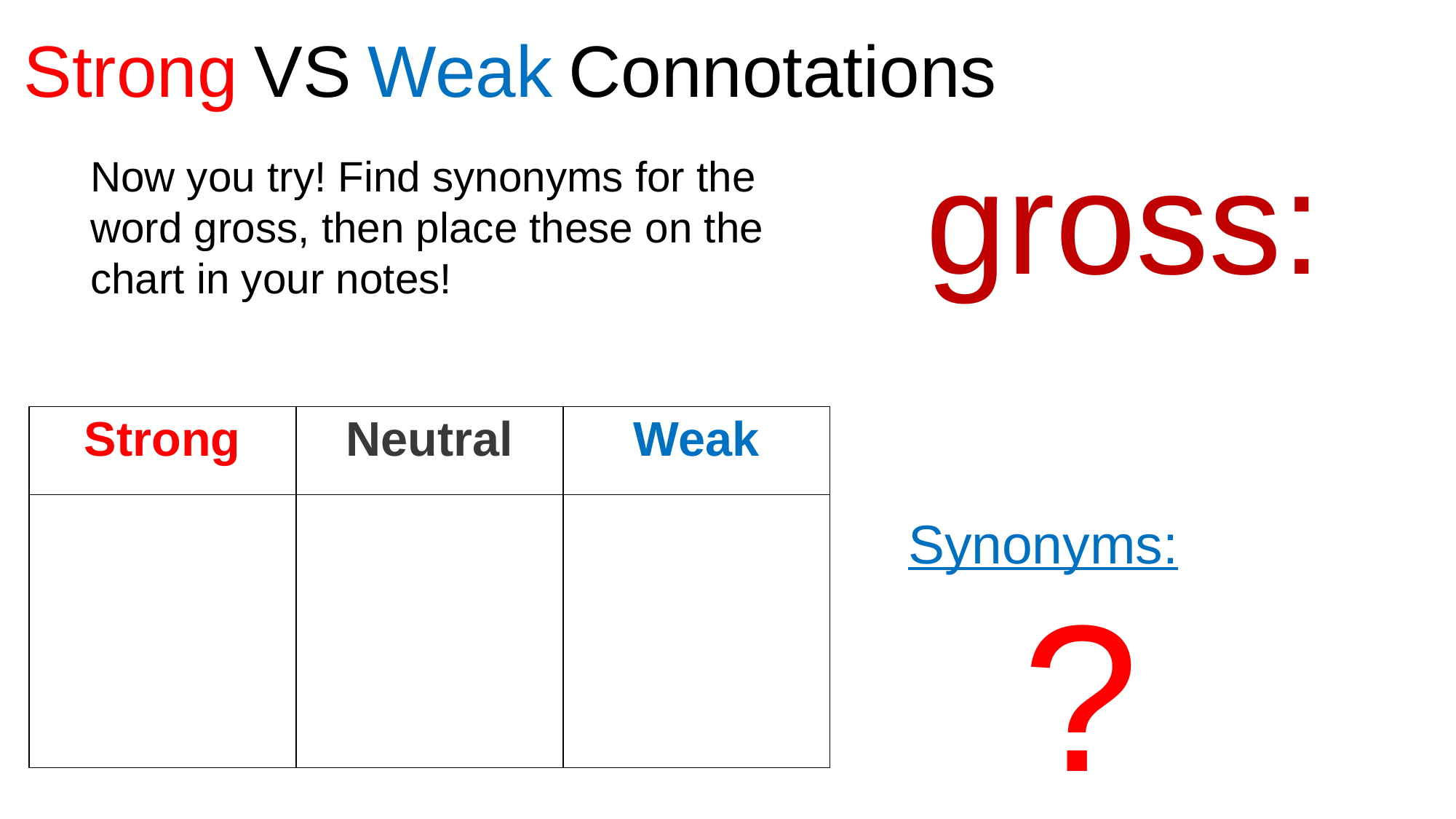

Strong VS Weak Connotations
Now you try! Find synonyms for the word gross, then place these on the chart in your notes!
# gross:
| Strong | Neutral | Weak |
| --- | --- | --- |
|  |  |  |
Synonyms:
?